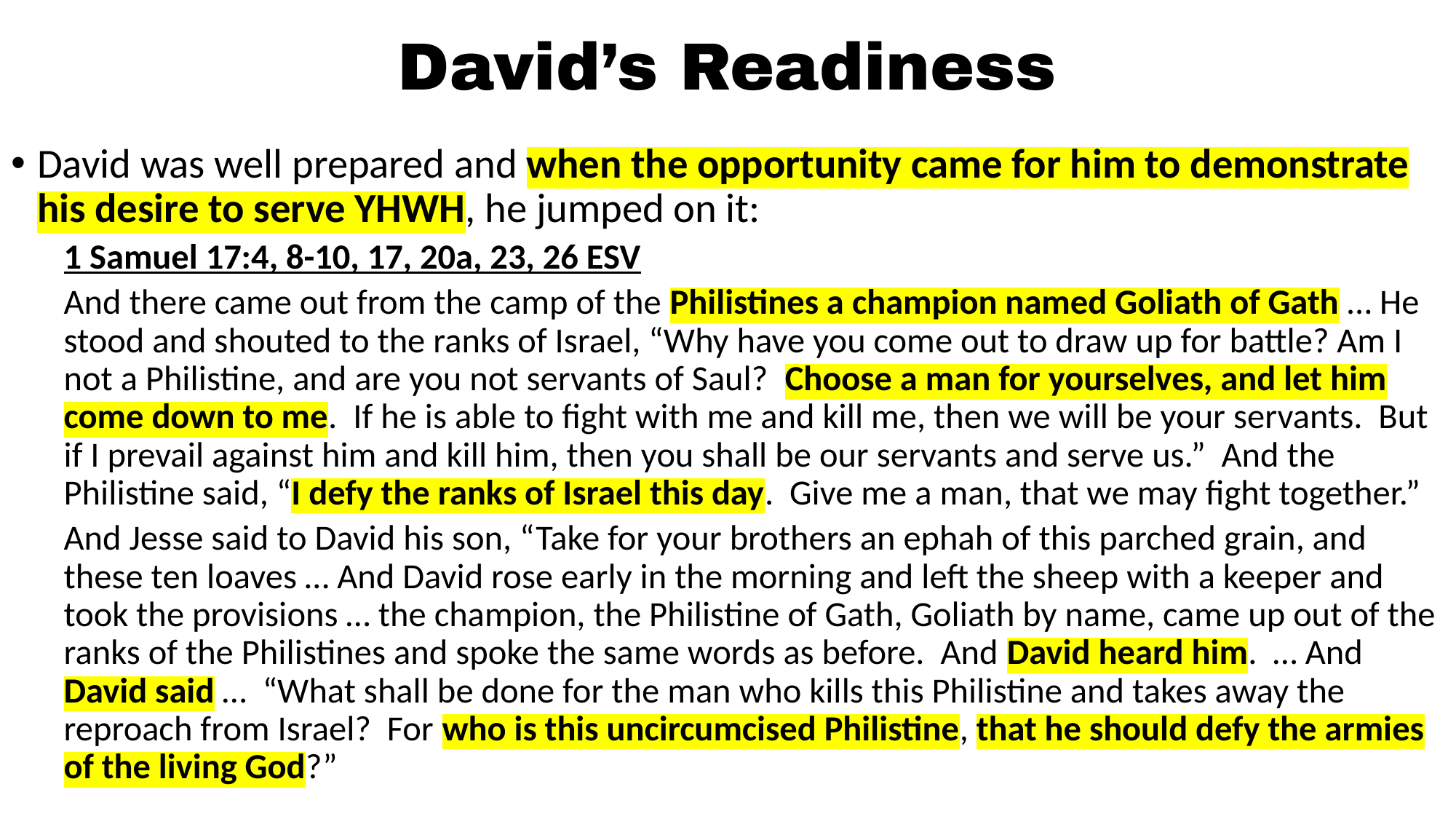

# David’s Readiness
David was well prepared and when the opportunity came for him to demonstrate his desire to serve YHWH, he jumped on it:
1 Samuel 17:4, 8-10, 17, 20a, 23, 26 ESV
And there came out from the camp of the Philistines a champion named Goliath of Gath … He stood and shouted to the ranks of Israel, “Why have you come out to draw up for battle? Am I not a Philistine, and are you not servants of Saul?  Choose a man for yourselves, and let him come down to me.  If he is able to fight with me and kill me, then we will be your servants.  But if I prevail against him and kill him, then you shall be our servants and serve us.”  And the Philistine said, “I defy the ranks of Israel this day.  Give me a man, that we may fight together.”
And Jesse said to David his son, “Take for your brothers an ephah of this parched grain, and these ten loaves … And David rose early in the morning and left the sheep with a keeper and took the provisions … the champion, the Philistine of Gath, Goliath by name, came up out of the ranks of the Philistines and spoke the same words as before.  And David heard him.  … And David said …  “What shall be done for the man who kills this Philistine and takes away the reproach from Israel?  For who is this uncircumcised Philistine, that he should defy the armies of the living God?”